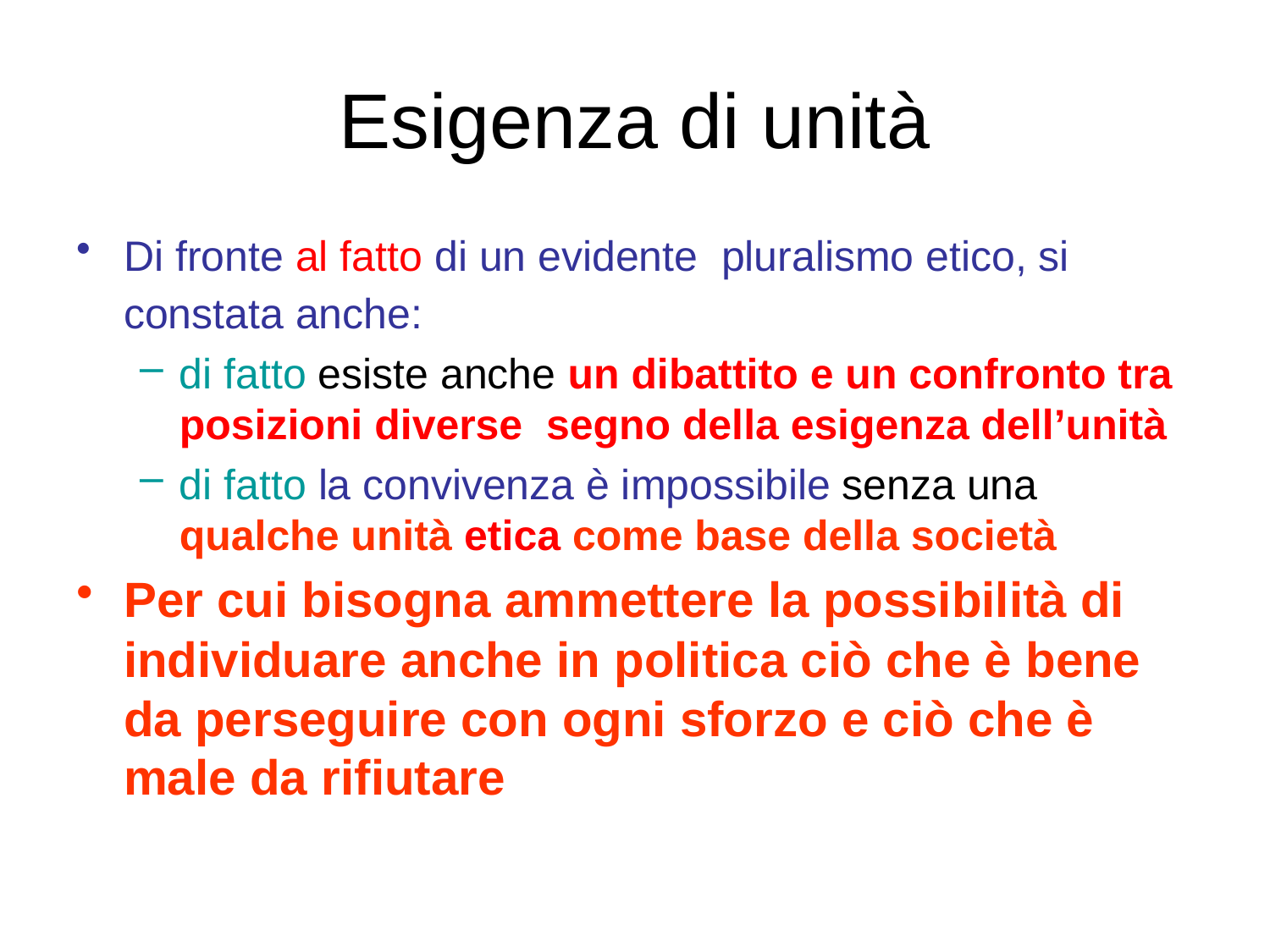

# Esigenza di unità
Di fronte al fatto di un evidente  pluralismo etico, si constata anche:
di fatto esiste anche un dibattito e un confronto tra posizioni diverse  segno della esigenza dell’unità
di fatto la convivenza è impossibile senza una qualche unità etica come base della società
Per cui bisogna ammettere la possibilità di individuare anche in politica ciò che è bene  da perseguire con ogni sforzo e ciò che è male da rifiutare